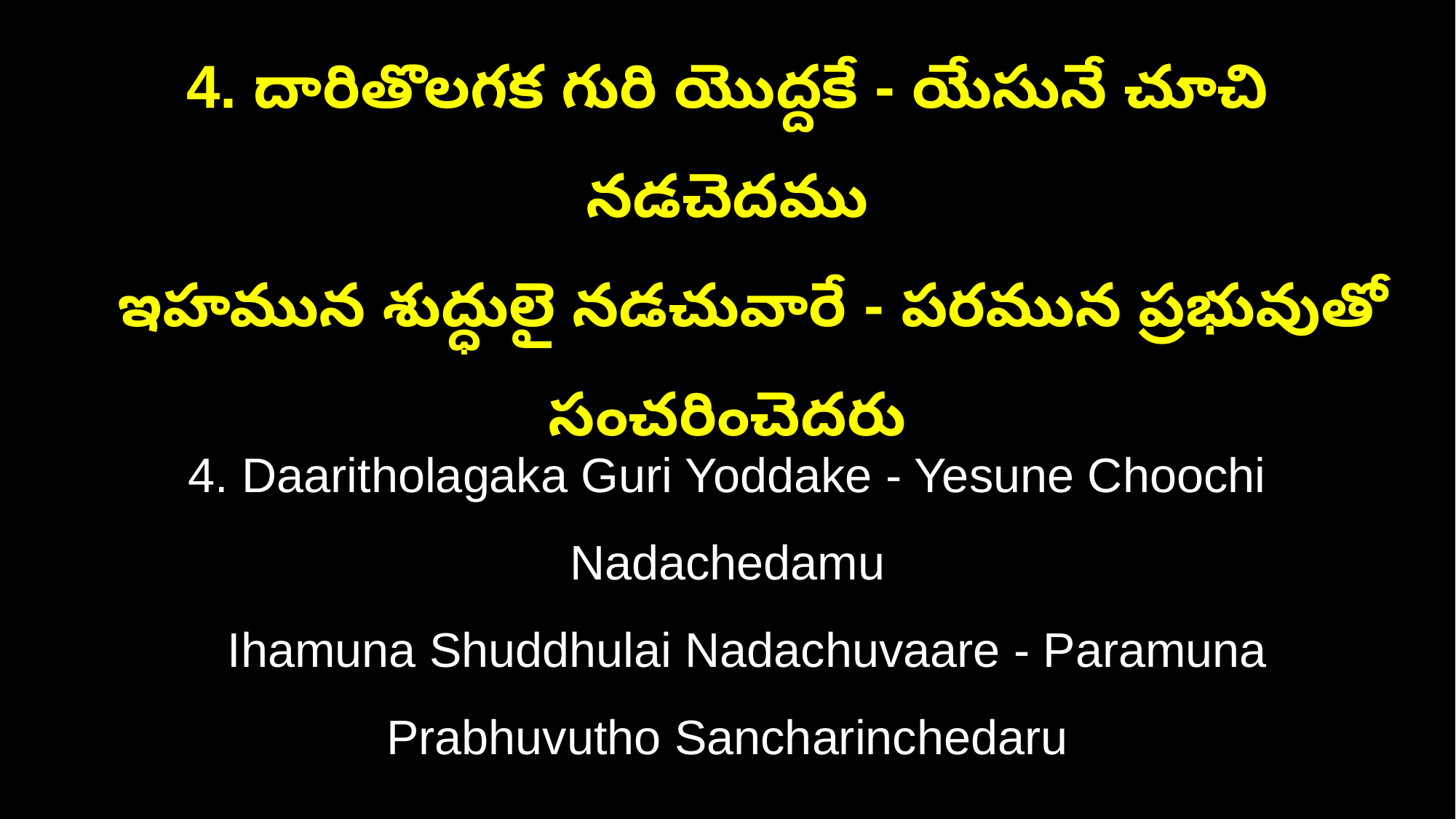

4. దారితొలగక గురి యొద్దకే - యేసునే చూచి నడచెదము
   ఇహమున శుద్ధులై నడచువారే - పరమున ప్రభువుతో సంచరించెదరు
4. Daaritholagaka Guri Yoddake - Yesune Choochi Nadachedamu
   Ihamuna Shuddhulai Nadachuvaare - Paramuna Prabhuvutho Sancharinchedaru